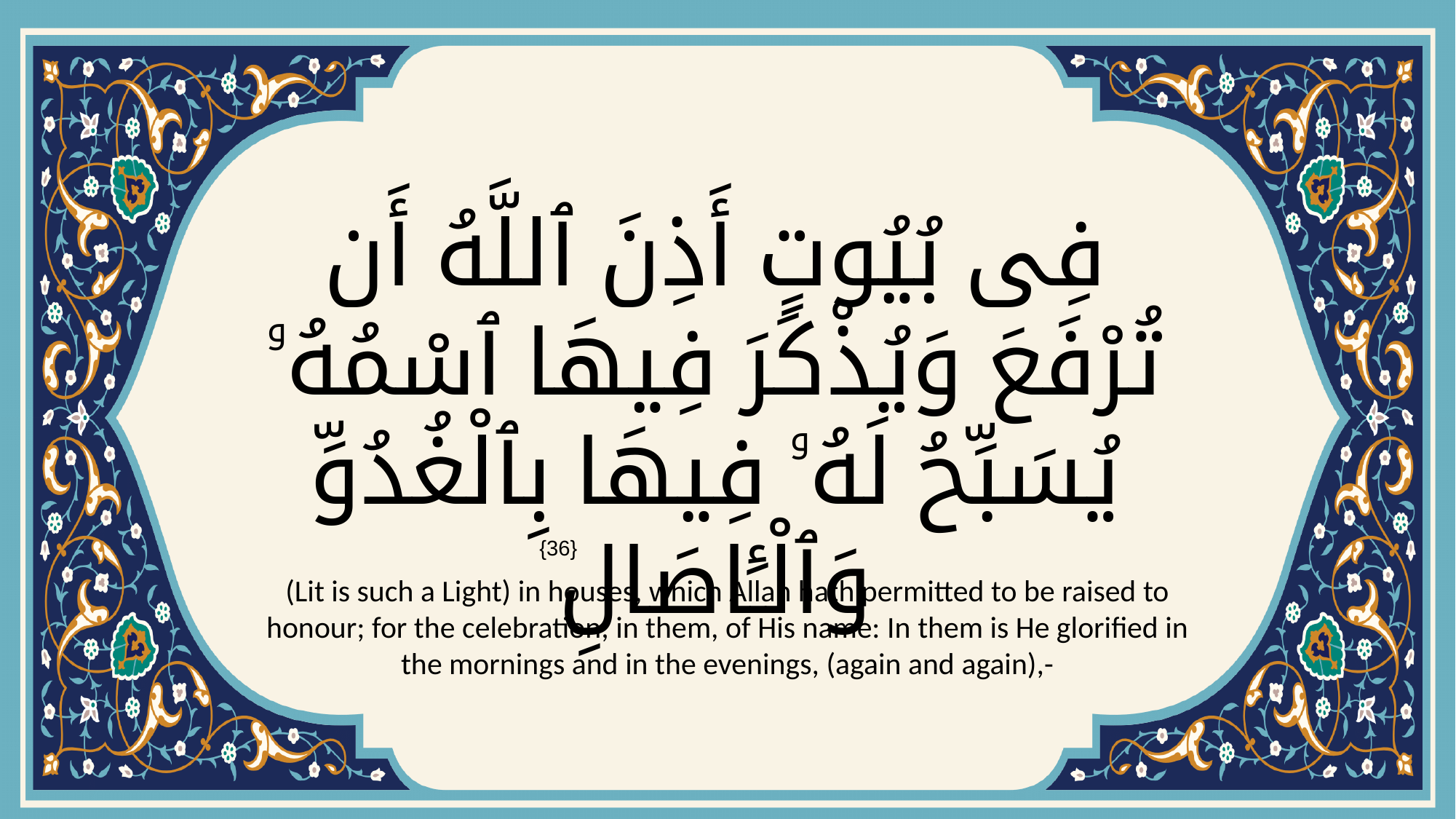

# فِى بُيُوتٍ أَذِنَ ٱللَّهُ أَن تُرْفَعَ وَيُذْكَرَ فِيهَا ٱسْمُهُۥ يُسَبِّحُ لَهُۥ فِيهَا بِٱلْغُدُوِّ وَٱلْـَٔاصَالِ
{36}
(Lit is such a Light) in houses, which Allah hath permitted to be raised to honour; for the celebration, in them, of His name: In them is He glorified in the mornings and in the evenings, (again and again),-